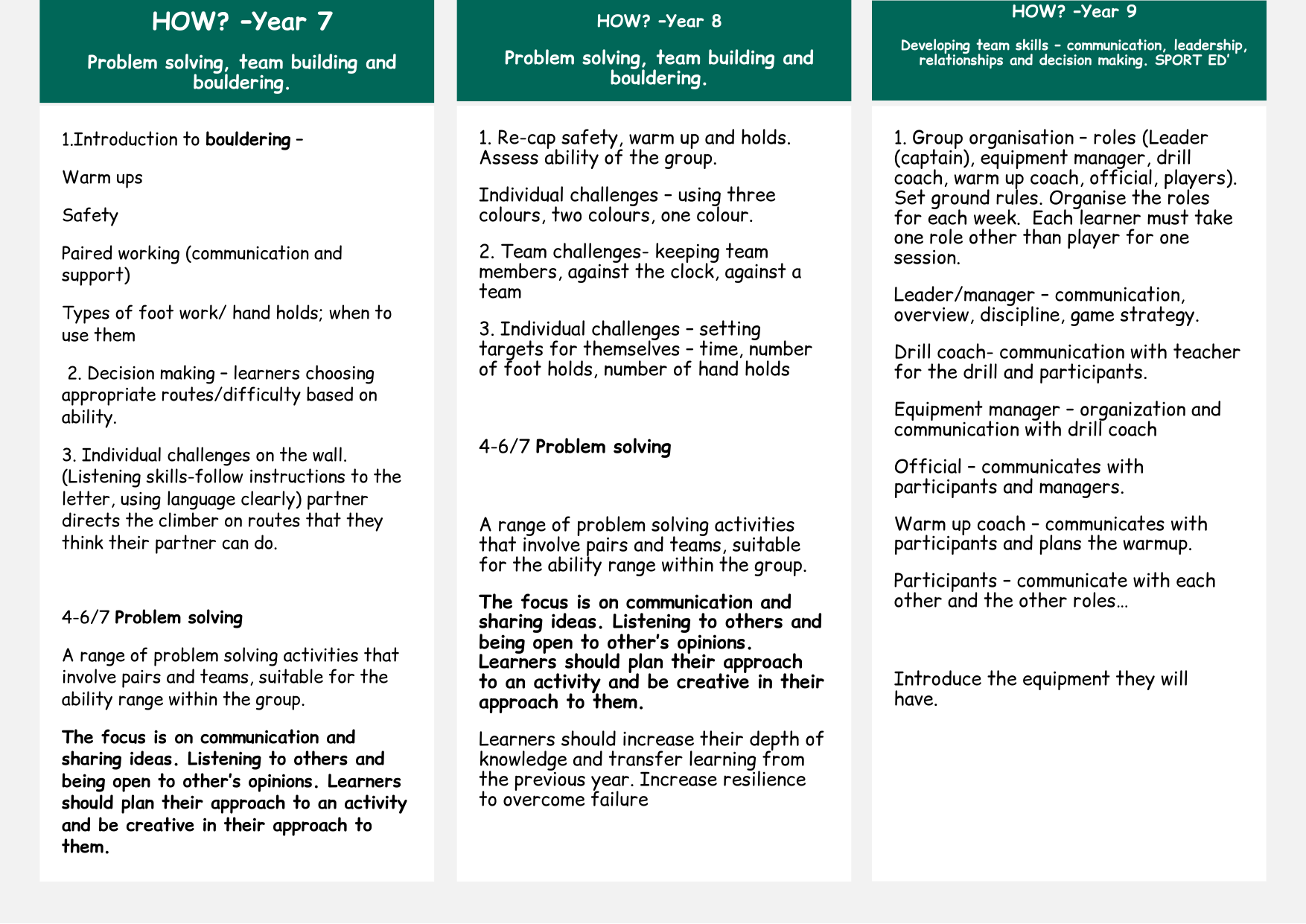

HOW? –Year 7
Problem solving, team building and bouldering.
HOW? –Year 8
Problem solving, team building and bouldering.
HOW? –Year 9
Developing team skills – communication, leadership, relationships and decision making. SPORT ED’

1.Introduction to bouldering –
Warm ups
Safety
Paired working (communication and support)
Types of foot work/ hand holds; when to use them
 2. Decision making – learners choosing appropriate routes/difficulty based on ability.
3. Individual challenges on the wall. (Listening skills-follow instructions to the letter, using language clearly) partner directs the climber on routes that they think their partner can do.

4-6/7 Problem solving
A range of problem solving activities that involve pairs and teams, suitable for the ability range within the group.
The focus is on communication and sharing ideas. Listening to others and being open to other’s opinions. Learners should plan their approach to an activity and be creative in their approach to them.

1. Re-cap safety, warm up and holds. Assess ability of the group.
Individual challenges – using three colours, two colours, one colour.
2. Team challenges- keeping team members, against the clock, against a team
3. Individual challenges – setting targets for themselves – time, number of foot holds, number of hand holds

4-6/7 Problem solving

A range of problem solving activities that involve pairs and teams, suitable for the ability range within the group.
The focus is on communication and sharing ideas. Listening to others and being open to other’s opinions. Learners should plan their approach to an activity and be creative in their approach to them.
Learners should increase their depth of knowledge and transfer learning from the previous year. Increase resilience to overcome failure

1. Group organisation – roles (Leader (captain), equipment manager, drill coach, warm up coach, official, players). Set ground rules. Organise the roles for each week.  Each learner must take one role other than player for one session.
Leader/manager – communication, overview, discipline, game strategy.
Drill coach- communication with teacher for the drill and participants.
Equipment manager – organization and communication with drill coach
Official – communicates with participants and managers.
Warm up coach – communicates with participants and plans the warmup.
Participants – communicate with each other and the other roles…

Introduce the equipment they will have.